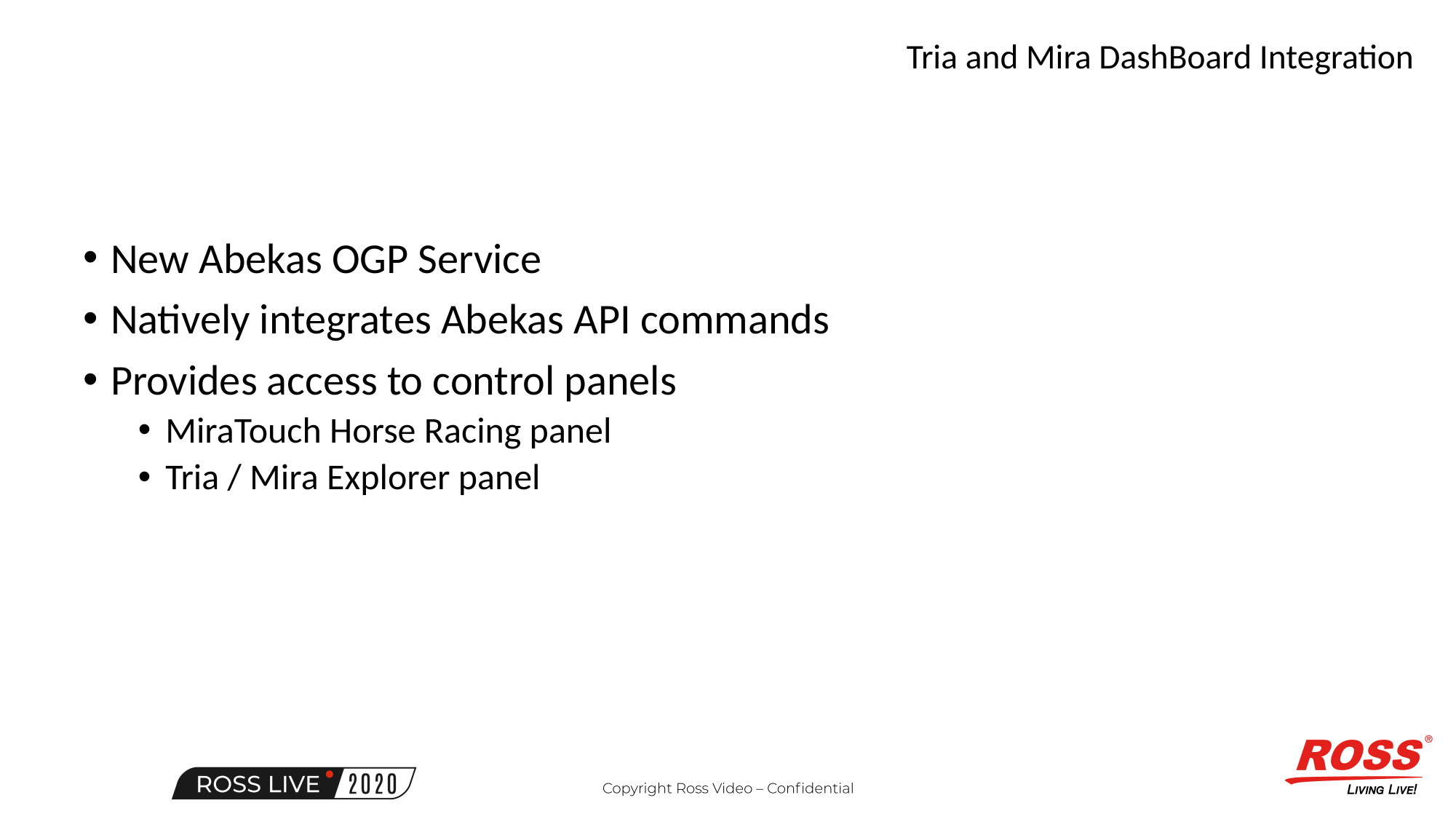

Tria and Mira DashBoard Integration
New Abekas OGP Service
Natively integrates Abekas API commands
Provides access to control panels
MiraTouch Horse Racing panel
Tria / Mira Explorer panel